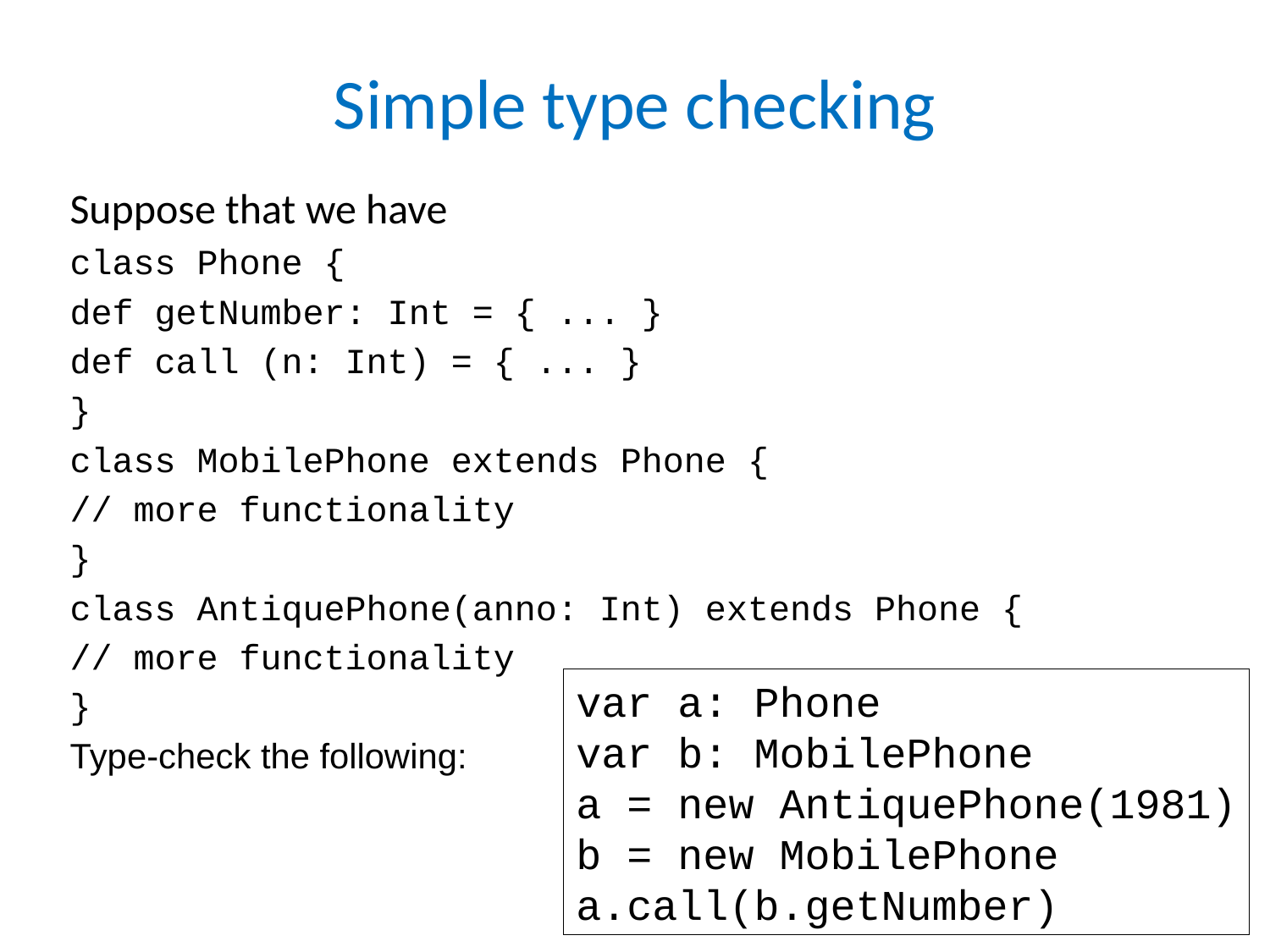

# Simple type checking
Suppose that we have
class Phone {
def getNumber: Int = { ... }
def call (n: Int) = { ... }
}
class MobilePhone extends Phone {
// more functionality
}
class AntiquePhone(anno: Int) extends Phone {
// more functionality
}
Type-check the following:

var a: Phone
var b: MobilePhone
a = new AntiquePhone(1981)
b = new MobilePhone
a.call(b.getNumber)